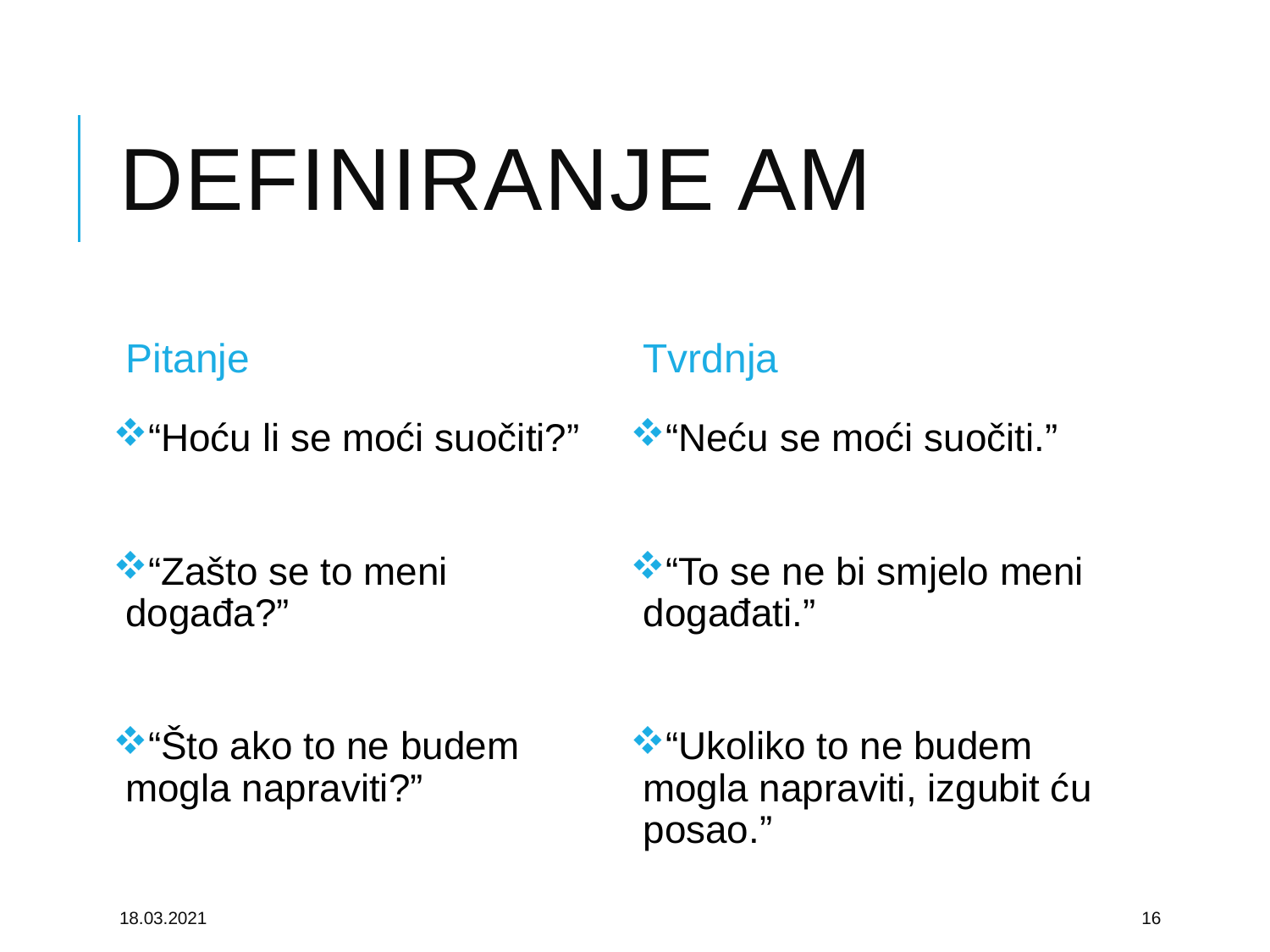

# Definiranje am
Pitanje
Tvrdnja
“Hoću li se moći suočiti?”

“Zašto se to meni događa?”

“Što ako to ne budem mogla napraviti?”
“Neću se moći suočiti.”

“To se ne bi smjelo meni događati.”

“Ukoliko to ne budem mogla napraviti, izgubit ću posao.”
18.03.2021
16